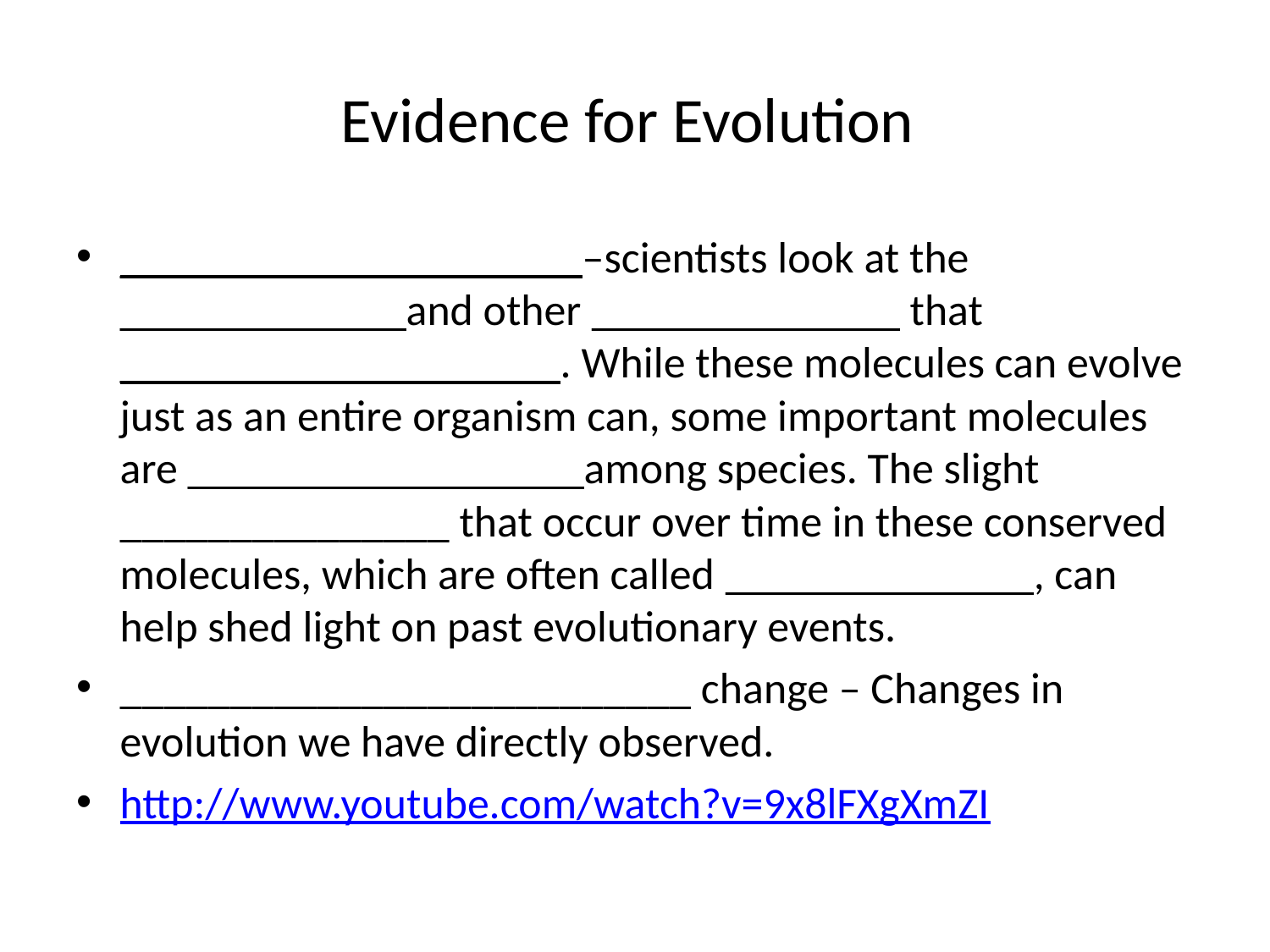

# Evidence for Evolution
_____________________–scientists look at the _____________and other ______________ that ____________________. While these molecules can evolve just as an entire organism can, some important molecules are __________________among species. The slight _______________ that occur over time in these conserved molecules, which are often called ______________, can help shed light on past evolutionary events.
__________________________ change – Changes in evolution we have directly observed.
http://www.youtube.com/watch?v=9x8lFXgXmZI